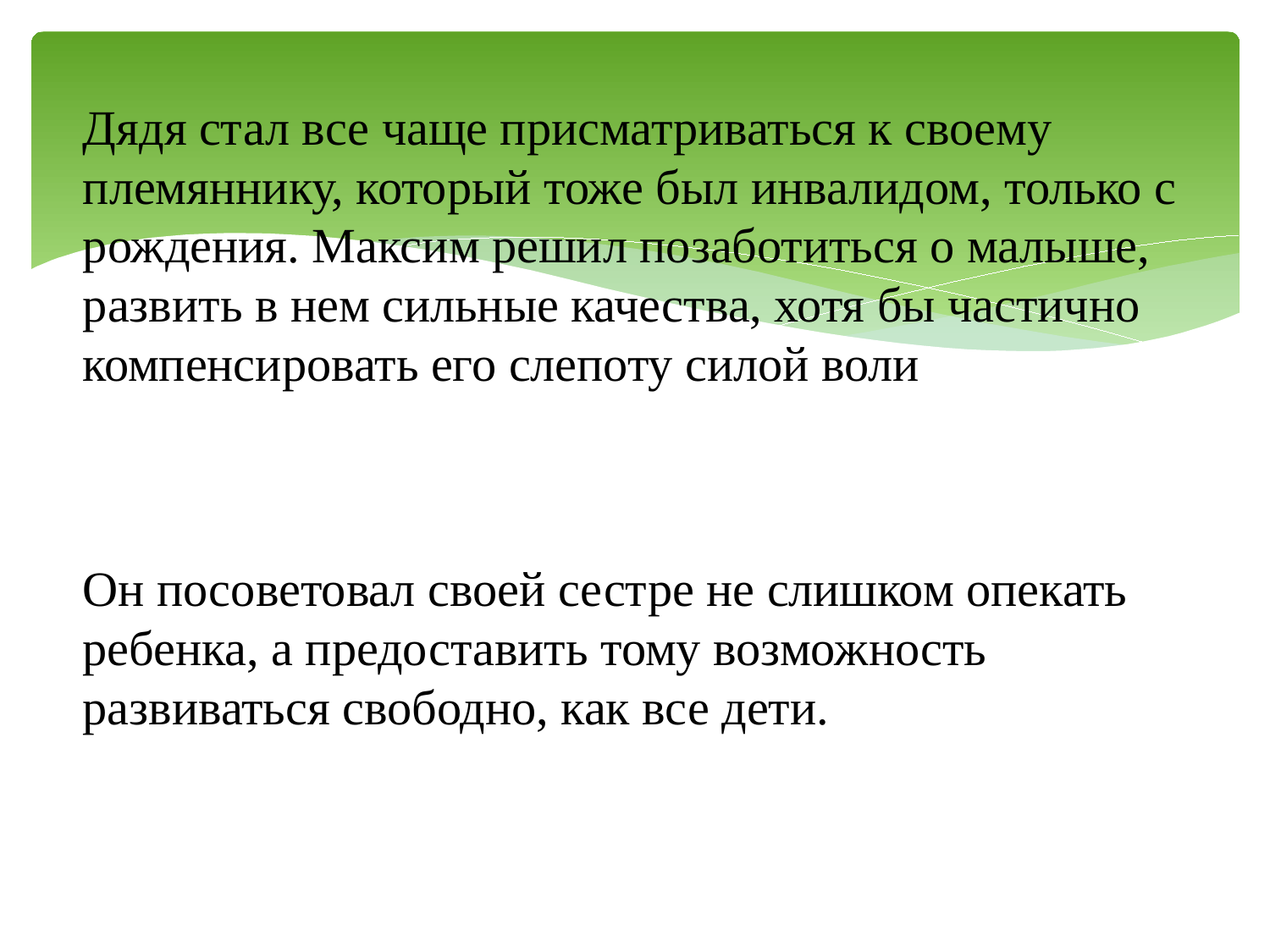

Дядя стал все чаще присматриваться к своему племяннику, который тоже был инвалидом, только с рождения. Максим решил позаботиться о малыше, развить в нем сильные качества, хотя бы частично компенсировать его слепоту силой воли
Он посоветовал своей сестре не слишком опекать ребенка, а предоставить тому возможность развиваться свободно, как все дети.